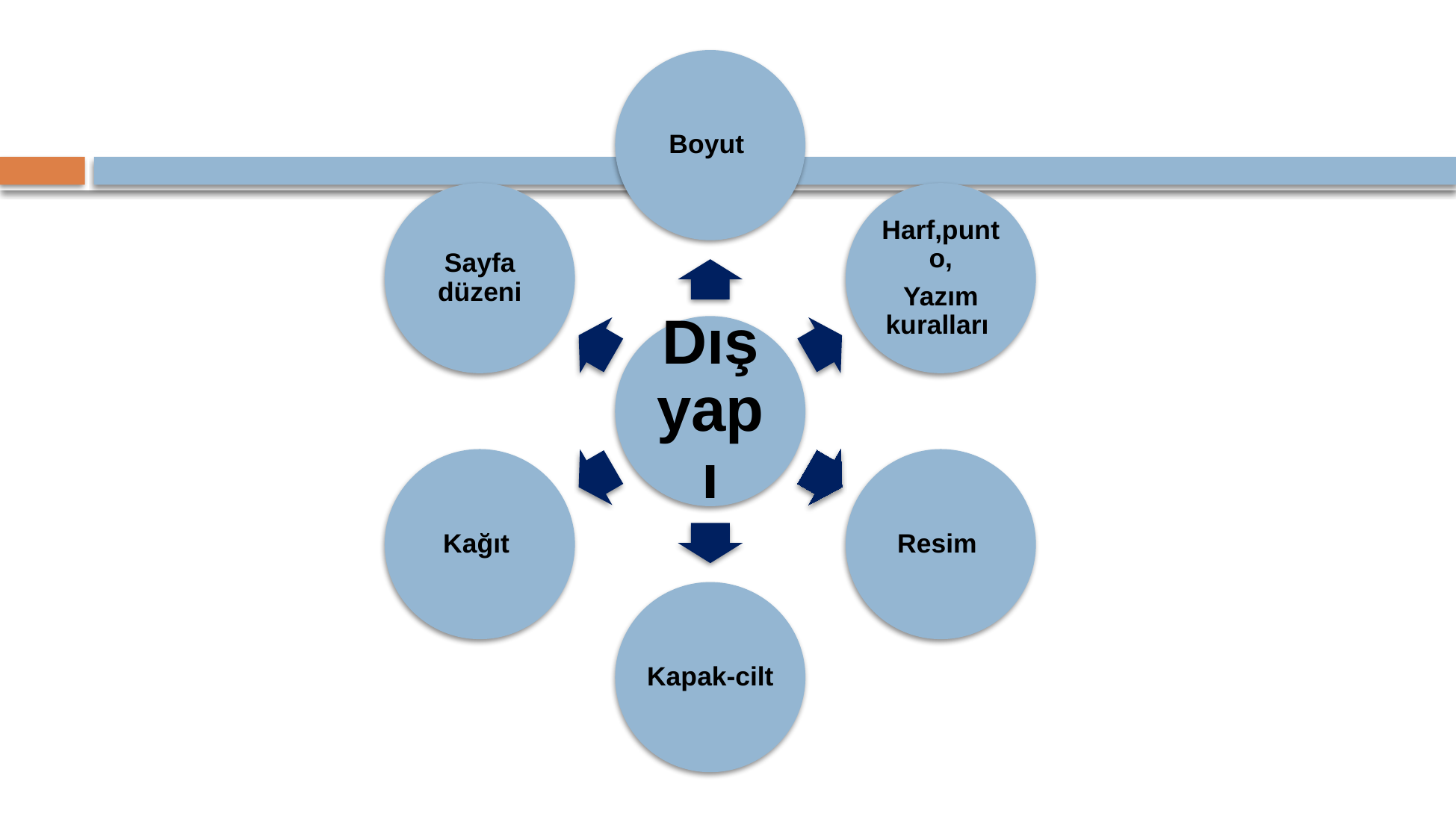

#
Dış yapı

Boyut

Harf,punto,
Yazım kuralları

Resim

Kapak-cilt

Kağıt

Sayfa düzeni